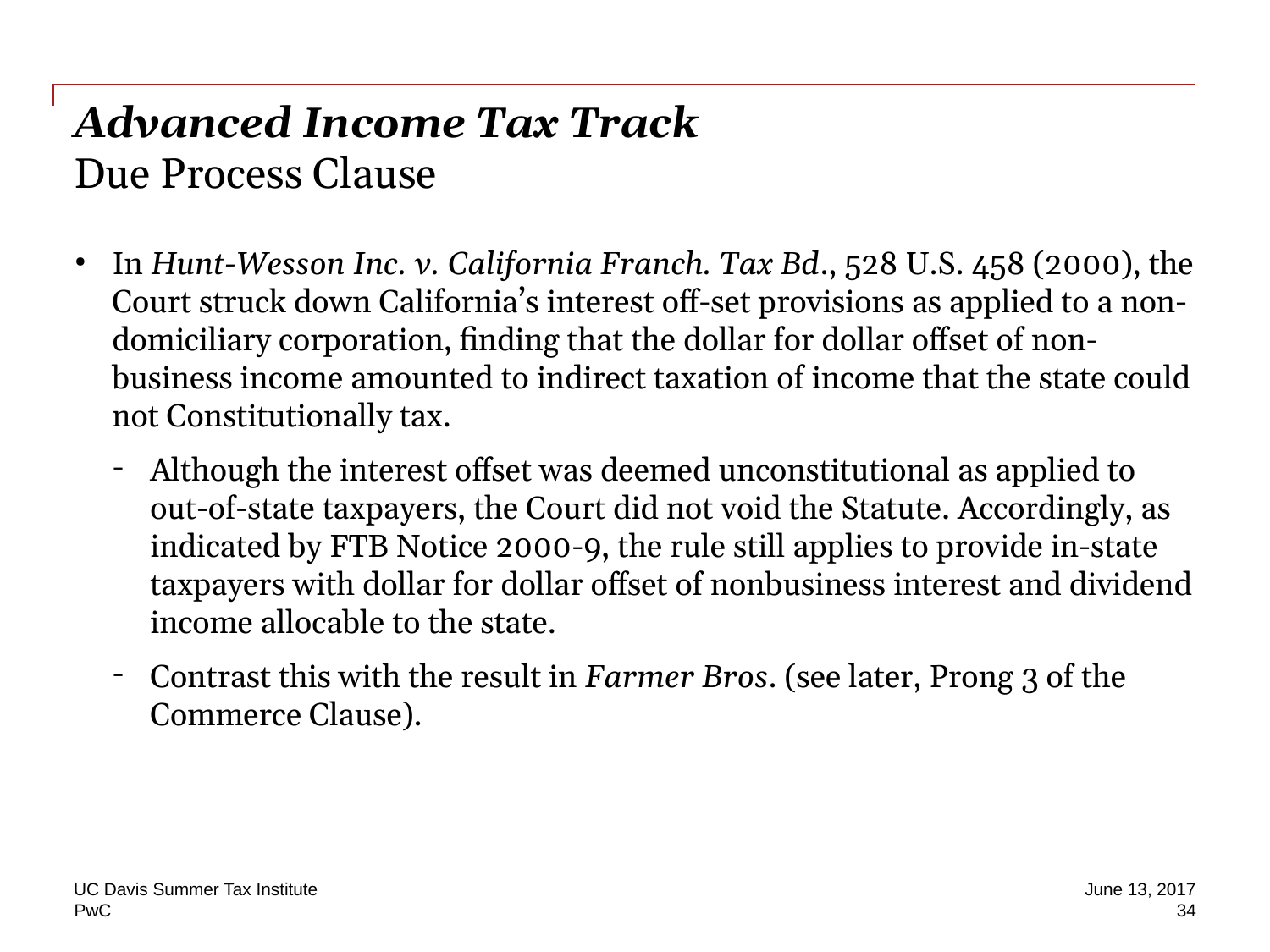

# Advanced Income Tax Track Due Process Clause
In Hunt-Wesson Inc. v. California Franch. Tax Bd., 528 U.S. 458 (2000), the Court struck down California’s interest off-set provisions as applied to a non-domiciliary corporation, finding that the dollar for dollar offset of non-business income amounted to indirect taxation of income that the state could not Constitutionally tax.
Although the interest offset was deemed unconstitutional as applied to out-of-state taxpayers, the Court did not void the Statute. Accordingly, as indicated by FTB Notice 2000-9, the rule still applies to provide in-state taxpayers with dollar for dollar offset of nonbusiness interest and dividend income allocable to the state.
Contrast this with the result in Farmer Bros. (see later, Prong 3 of the Commerce Clause).
UC Davis Summer Tax Institute
June 13, 2017
34